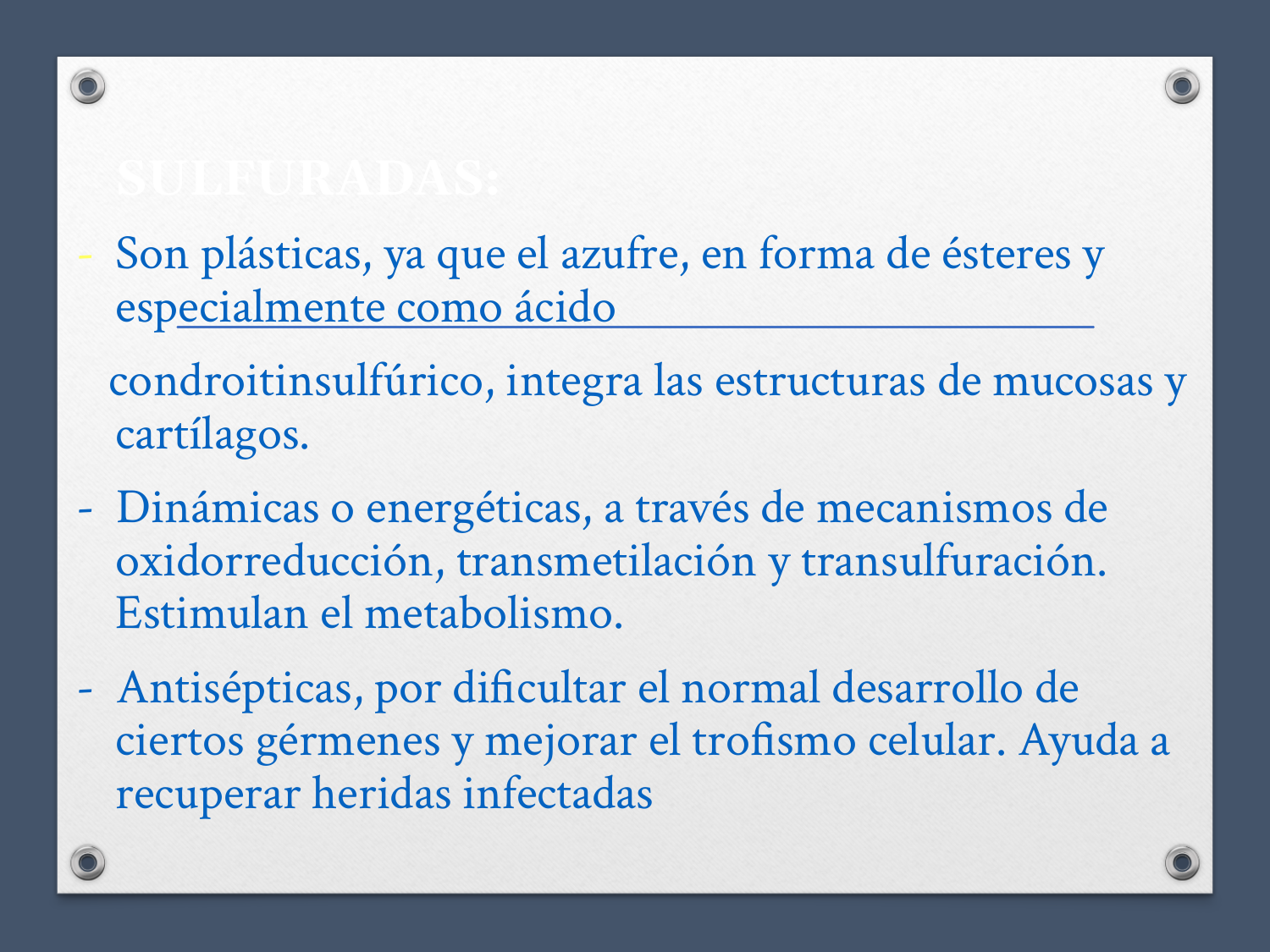

SULFURADAS:
-	Son plásticas, ya que el azufre, en forma de ésteres y especialmente como ácido
   condroitinsulfúrico, integra las estructuras de mucosas y cartílagos.
-  Dinámicas o energéticas, a través de mecanismos de oxidorreducción, transmetilación y transulfuración. Estimulan el metabolismo.
-  Antisépticas, por dificultar el normal desarrollo de ciertos gérmenes y mejorar el trofismo celular. Ayuda a recuperar heridas infectadas